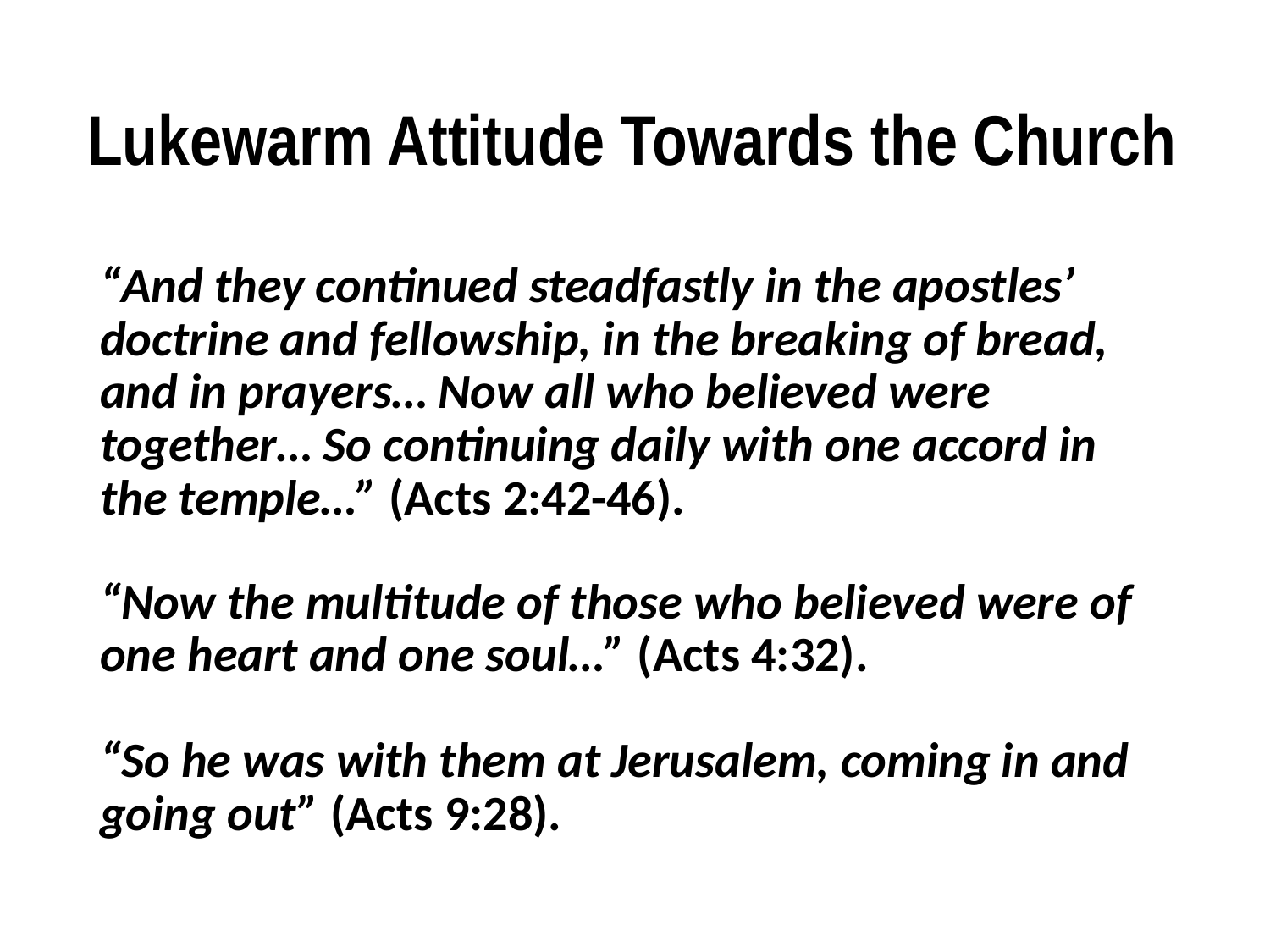

# Lukewarm Attitude Towards the Church
“And they continued steadfastly in the apostles’ doctrine and fellowship, in the breaking of bread, and in prayers… Now all who believed were together… So continuing daily with one accord in the temple…” (Acts 2:42-46).

“Now the multitude of those who believed were of one heart and one soul…” (Acts 4:32).

“So he was with them at Jerusalem, coming in and going out” (Acts 9:28).